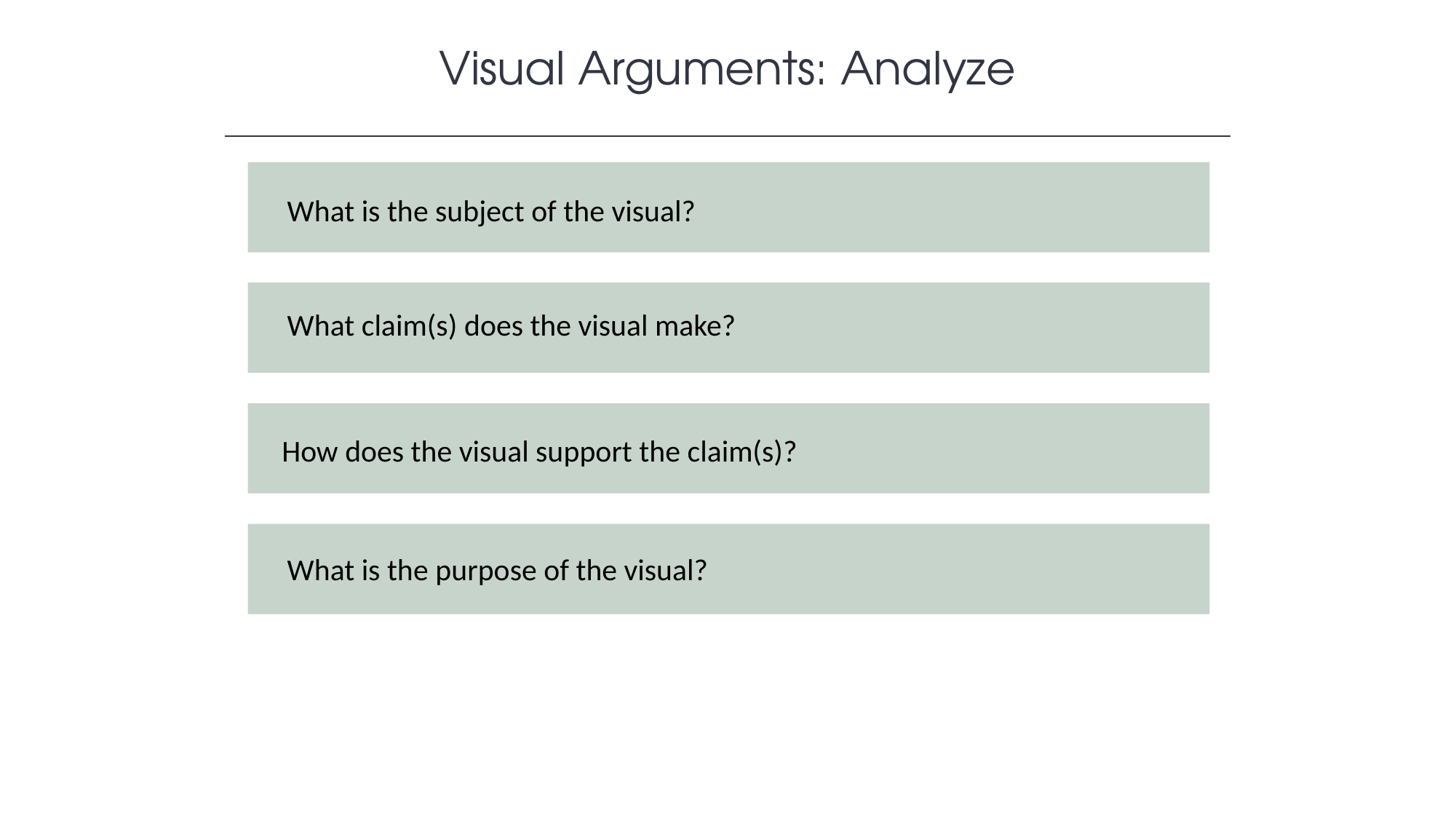

Visual Arguments: Analyze
HAWKES LEARNING

What is the subject of the visual?

What claim(s) does the visual make?

How does the visual support the claim(s)?

What is the purpose of the visual?